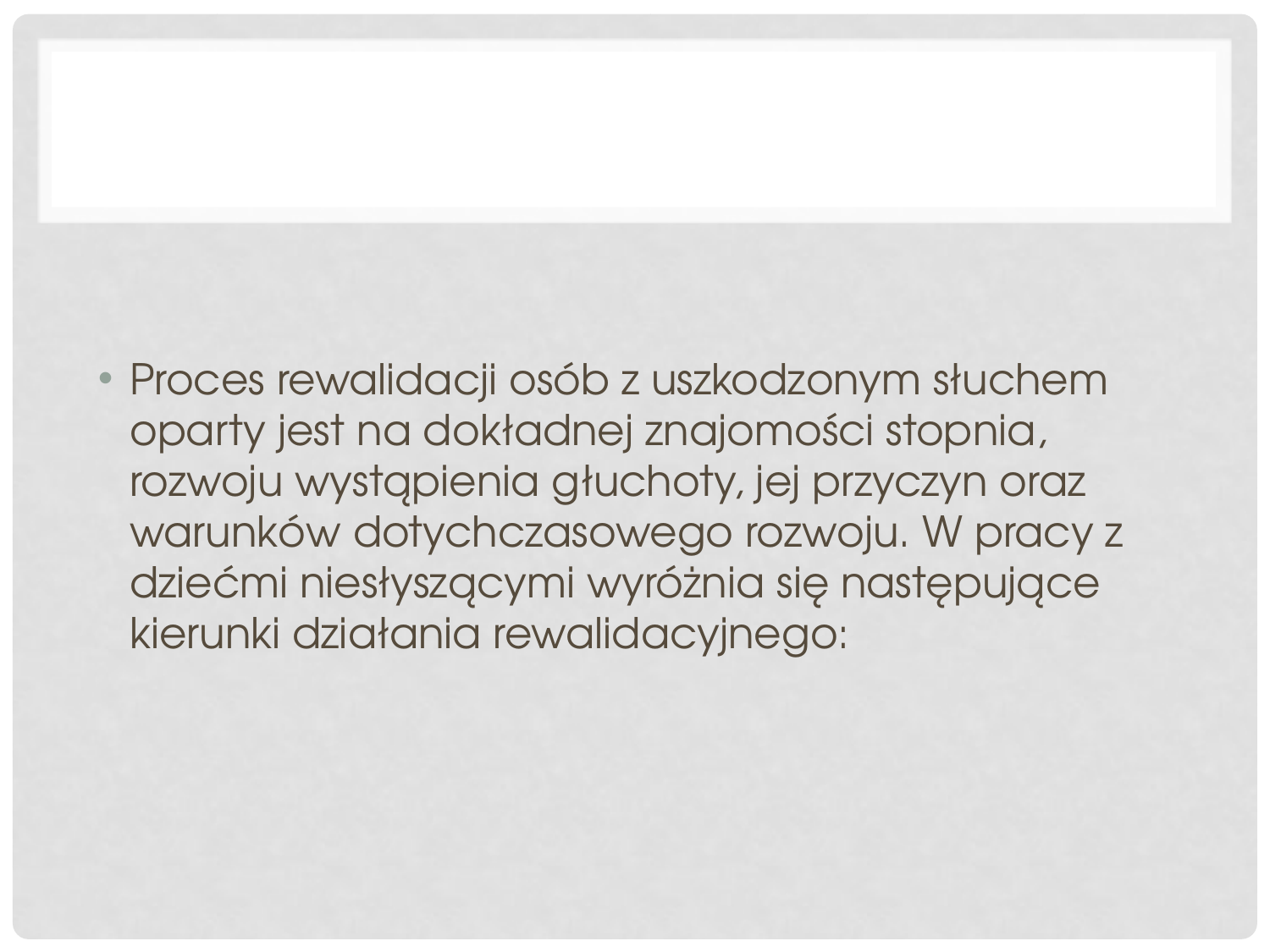

#
Proces rewalidacji osób z uszkodzonym słuchem oparty jest na dokładnej znajomości stopnia, rozwoju wystąpienia głuchoty, jej przyczyn oraz warunków dotychczasowego rozwoju. W pracy z dziećmi niesłyszącymi wyróżnia się następujące kierunki działania rewalidacyjnego: